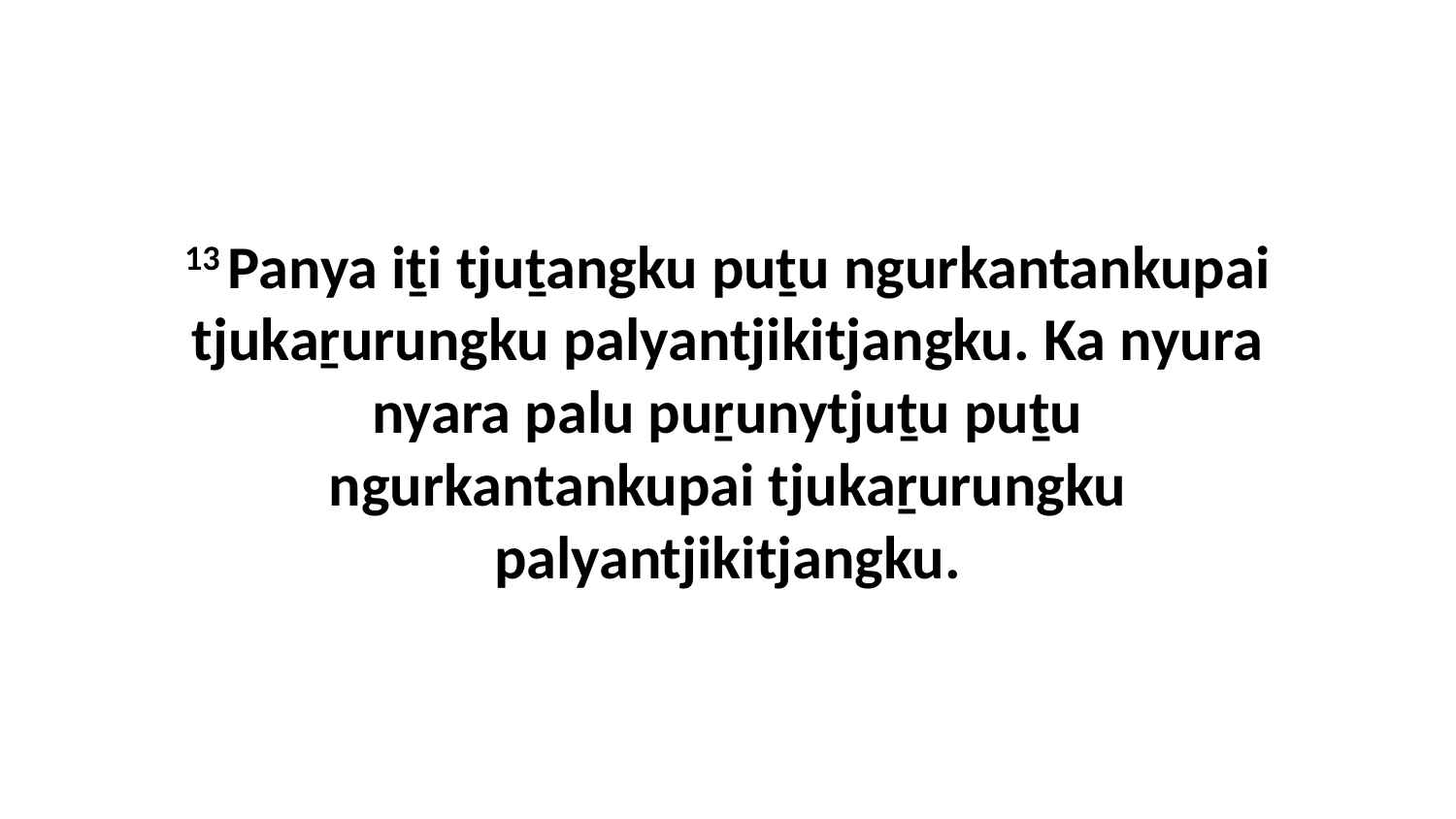

13 Panya iṯi tjuṯangku puṯu ngurkantankupai tjukaṟurungku palyantjikitjangku. Ka nyura nyara palu puṟunytjuṯu puṯu ngurkantankupai tjukaṟurungku palyantjikitjangku.